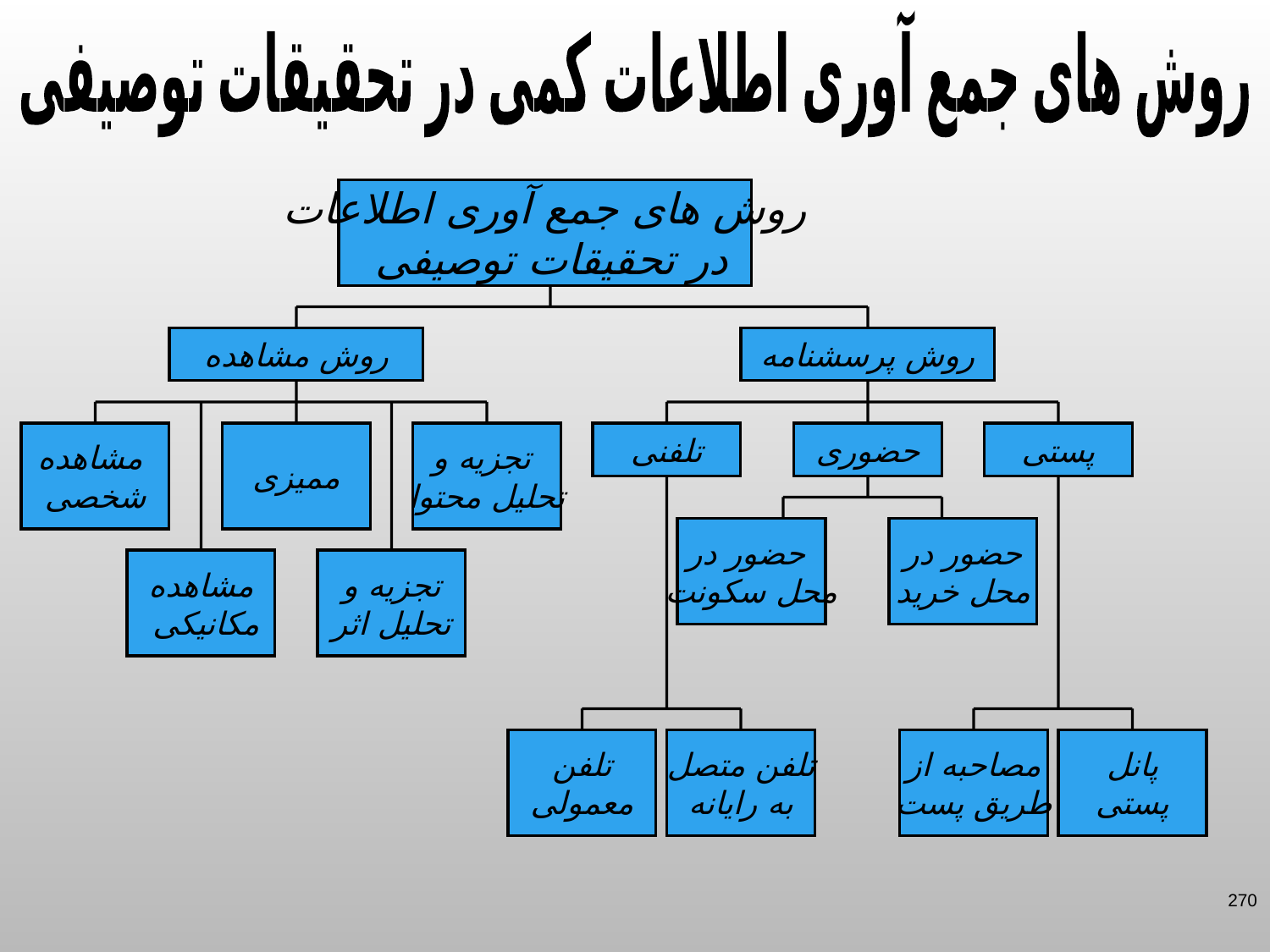

روش های جمع آوری اطلاعات کمی در تحقیقات توصیفی
روش های جمع آوری اطلاعات
 در تحقیقات توصیفی

روش مشاهده
روش پرسشنامه

مشاهده
شخصی
ممیزی
تجزیه و
تحلیل محتوا
تلفنی
حضوری
پستی

حضور در
محل سکونت
حضور در
محل خرید
مشاهده
 مکانیکی
تجزیه و
تحلیل اثر

تلفن
معمولی
تلفن متصل
به رایانه
مصاحبه از
طریق پست
پانل
پستی
270